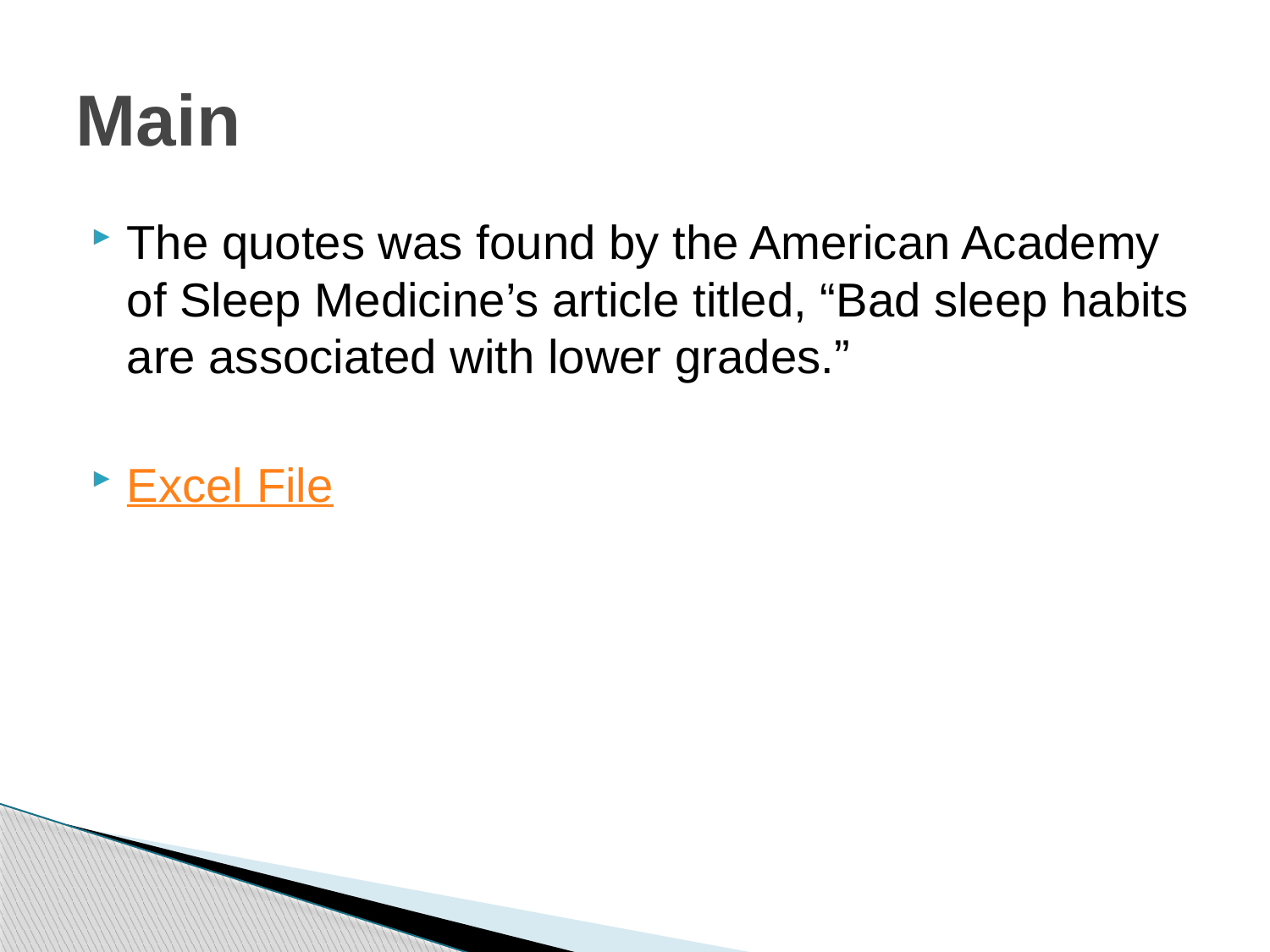

# Main
The quotes was found by the American Academy of Sleep Medicine’s article titled, “Bad sleep habits are associated with lower grades.”

Excel File